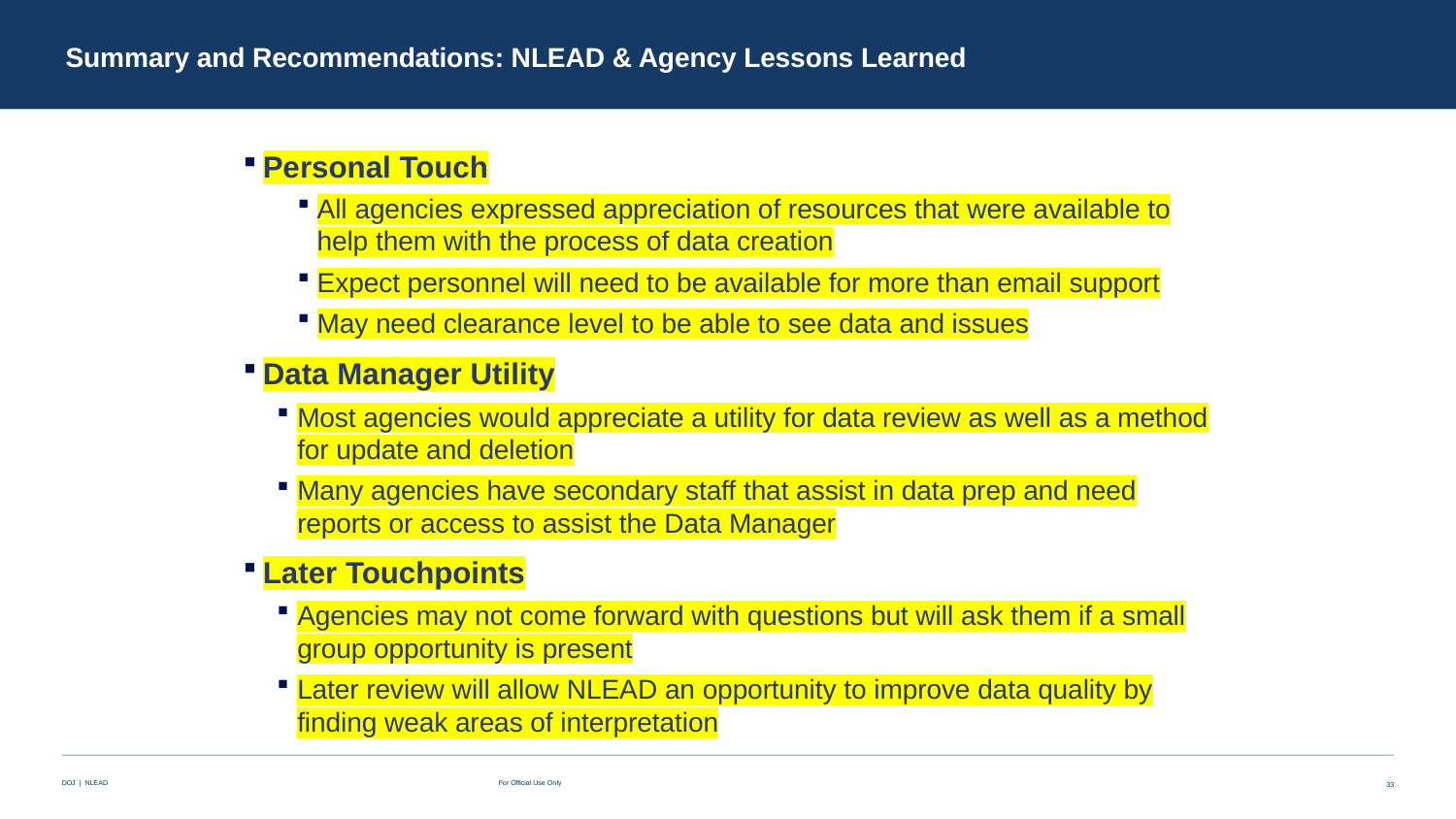

# Summary and Recommendations: NLEAD & Agency Lessons Learned
Personal Touch
All agencies expressed appreciation of resources that were available to help them with the process of data creation
Expect personnel will need to be available for more than email support
May need clearance level to be able to see data and issues
Data Manager Utility
Most agencies would appreciate a utility for data review as well as a method for update and deletion
Many agencies have secondary staff that assist in data prep and need reports or access to assist the Data Manager
Later Touchpoints
Agencies may not come forward with questions but will ask them if a small group opportunity is present
Later review will allow NLEAD an opportunity to improve data quality by finding weak areas of interpretation
33